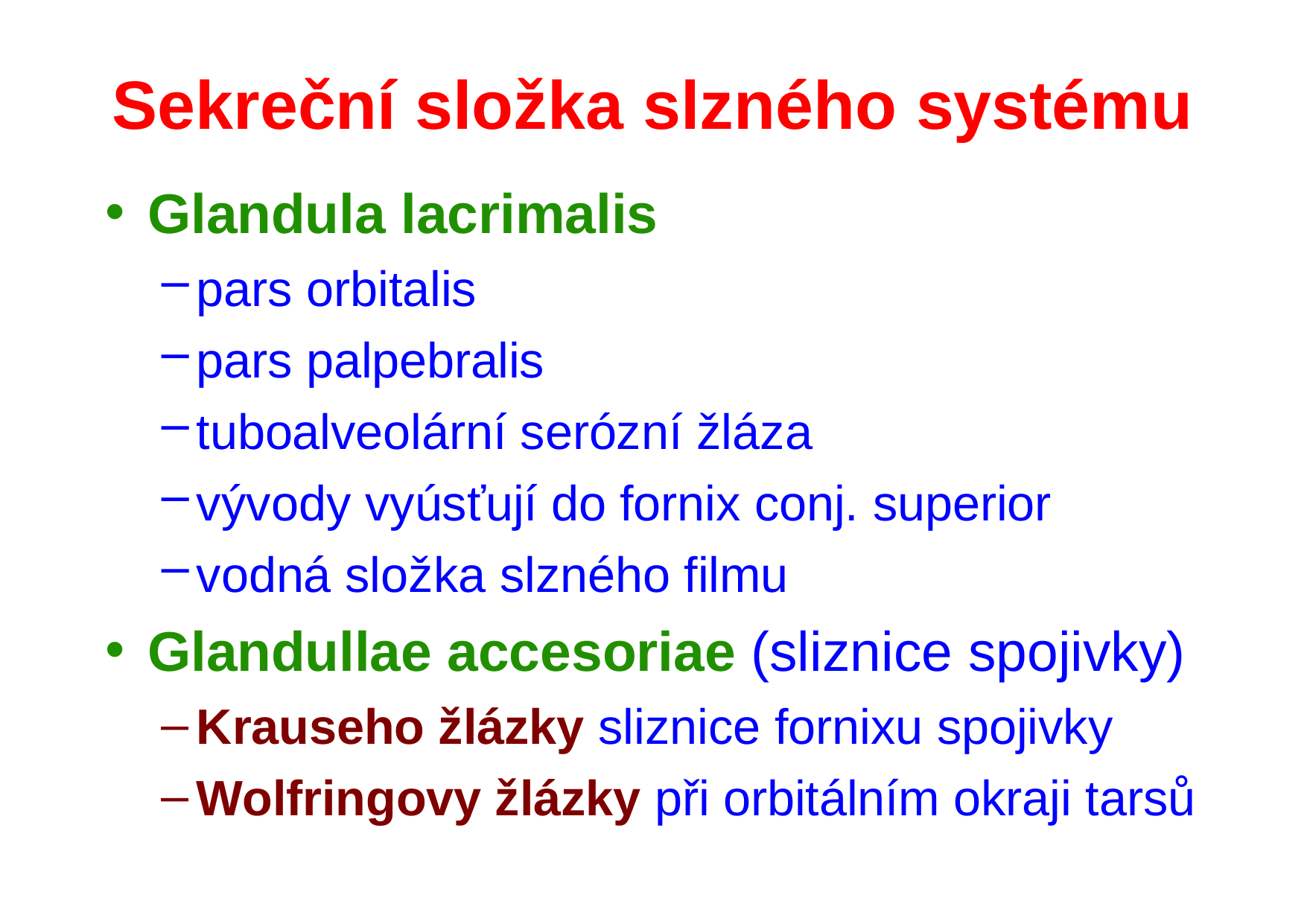

# Sekreční složka slzného systému
Glandula lacrimalis
pars orbitalis
pars palpebralis
tuboalveolární serózní žláza
vývody vyúsťují do fornix conj. superior
vodná složka slzného filmu
Glandullae accesoriae (sliznice spojivky)
Krauseho žlázky sliznice fornixu spojivky
Wolfringovy žlázky při orbitálním okraji tarsů